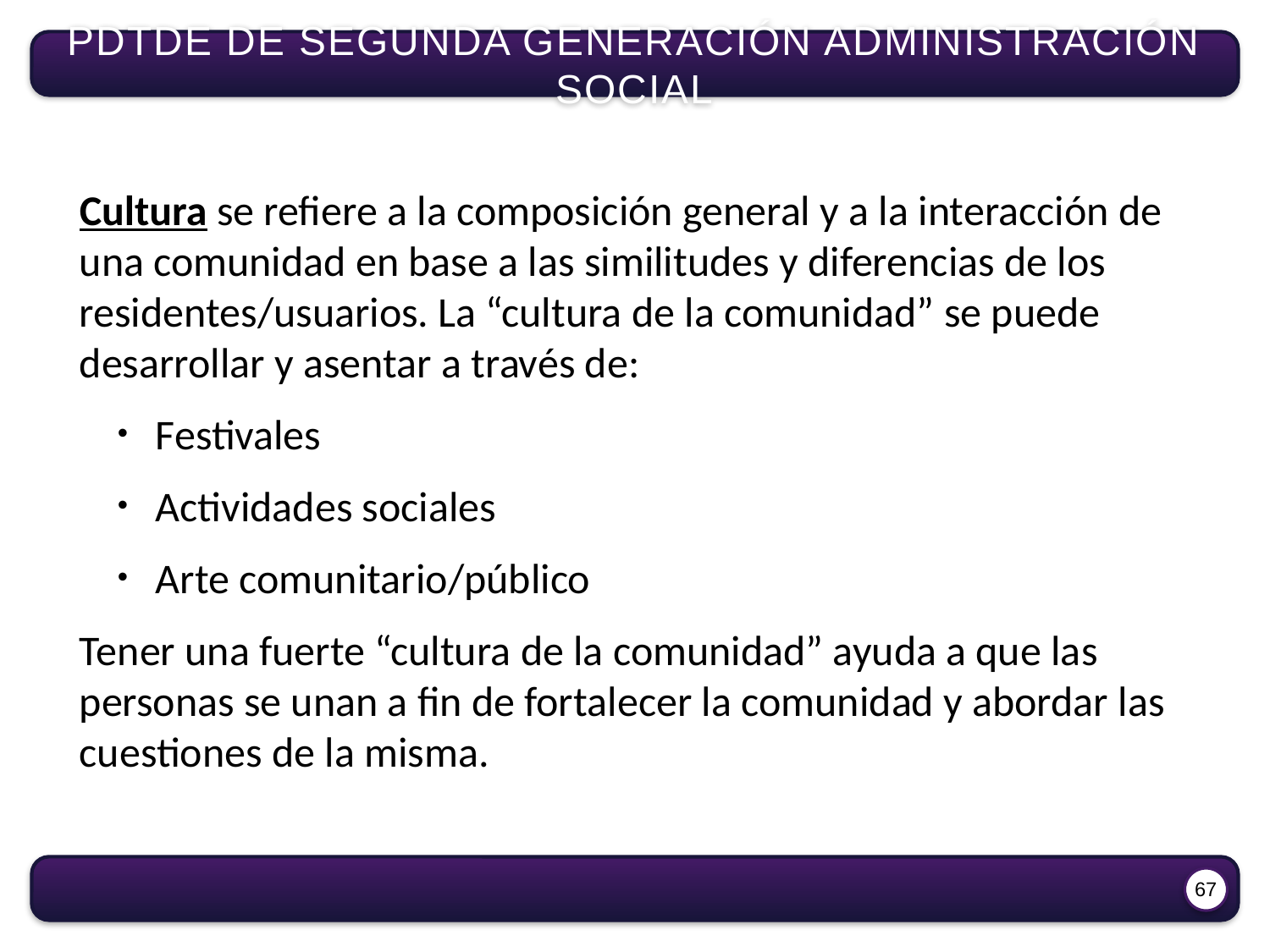

PDTDE de segunda generación Administración social
Cultura se refiere a la composición general y a la interacción de una comunidad en base a las similitudes y diferencias de los residentes/usuarios. La “cultura de la comunidad” se puede desarrollar y asentar a través de:
Festivales
Actividades sociales
Arte comunitario/público
Tener una fuerte “cultura de la comunidad” ayuda a que las personas se unan a fin de fortalecer la comunidad y abordar las cuestiones de la misma.

67